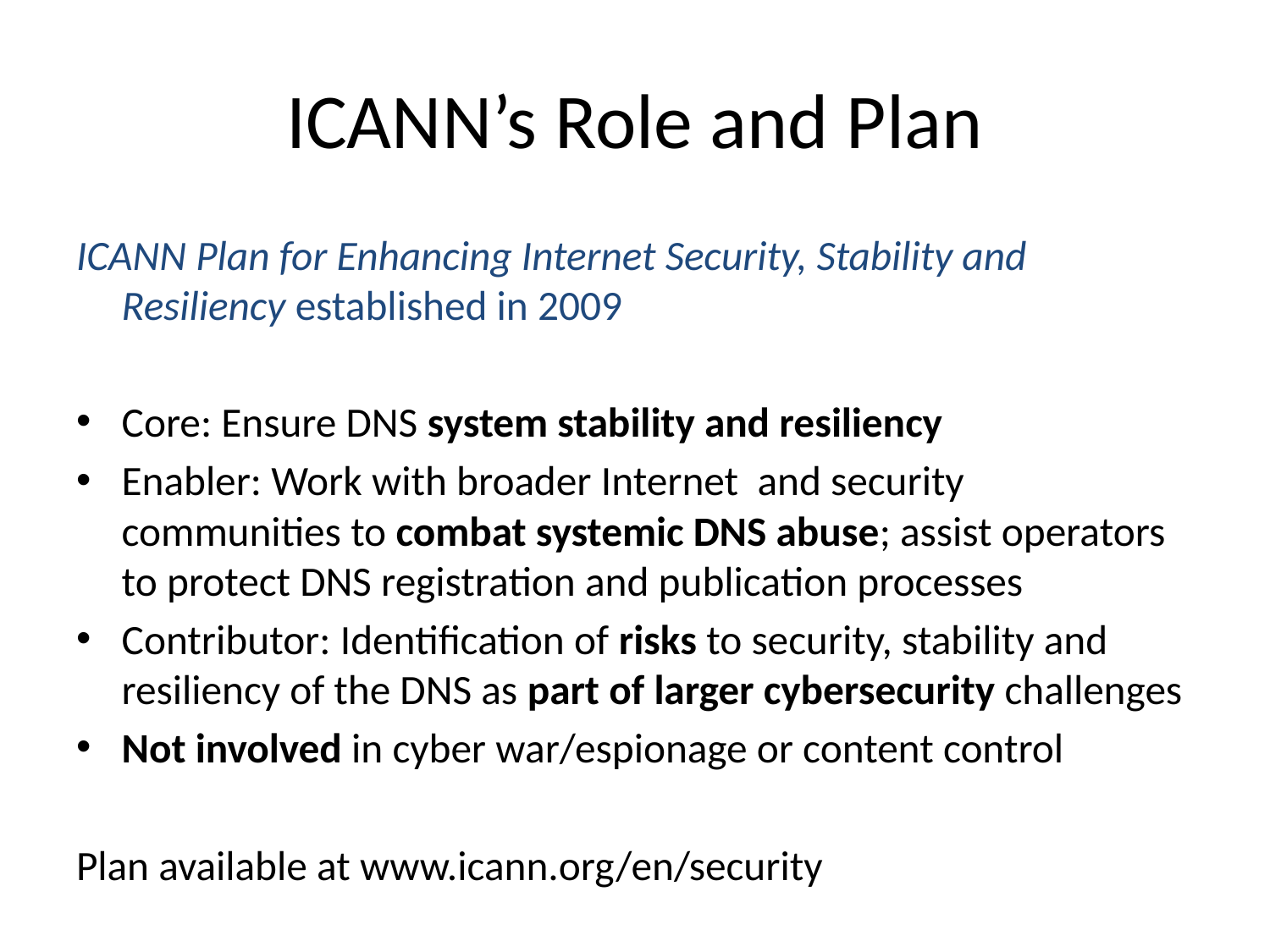

# ICANN’s Role and Plan
ICANN Plan for Enhancing Internet Security, Stability and Resiliency established in 2009

Core: Ensure DNS system stability and resiliency
Enabler: Work with broader Internet  and security communities to combat systemic DNS abuse; assist operators to protect DNS registration and publication processes
Contributor: Identification of risks to security, stability and resiliency of the DNS as part of larger cybersecurity challenges
Not involved in cyber war/espionage or content control

Plan available at www.icann.org/en/security